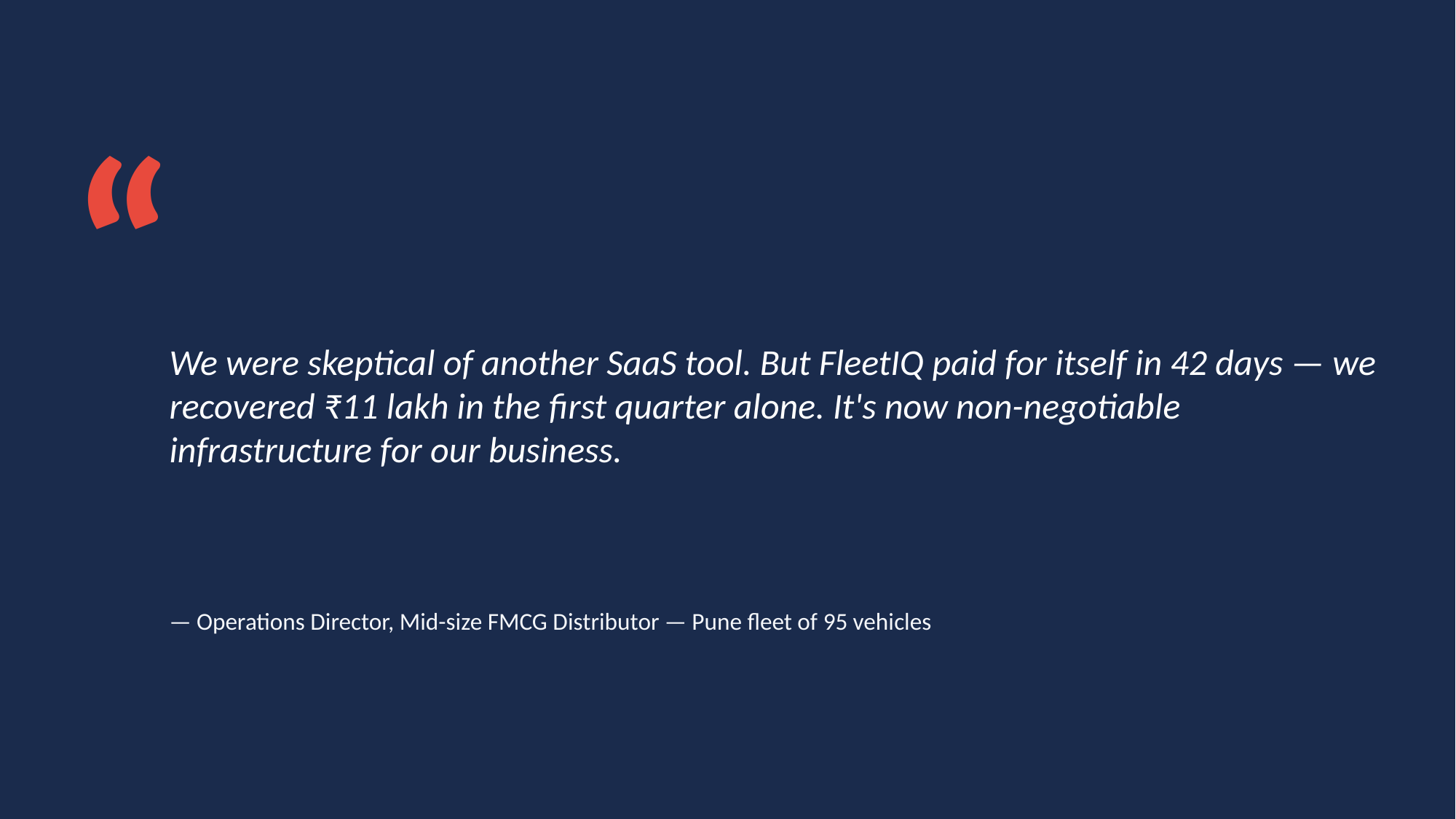

“
We were skeptical of another SaaS tool. But FleetIQ paid for itself in 42 days — we recovered ₹11 lakh in the first quarter alone. It's now non-negotiable infrastructure for our business.
— Operations Director, Mid-size FMCG Distributor — Pune fleet of 95 vehicles